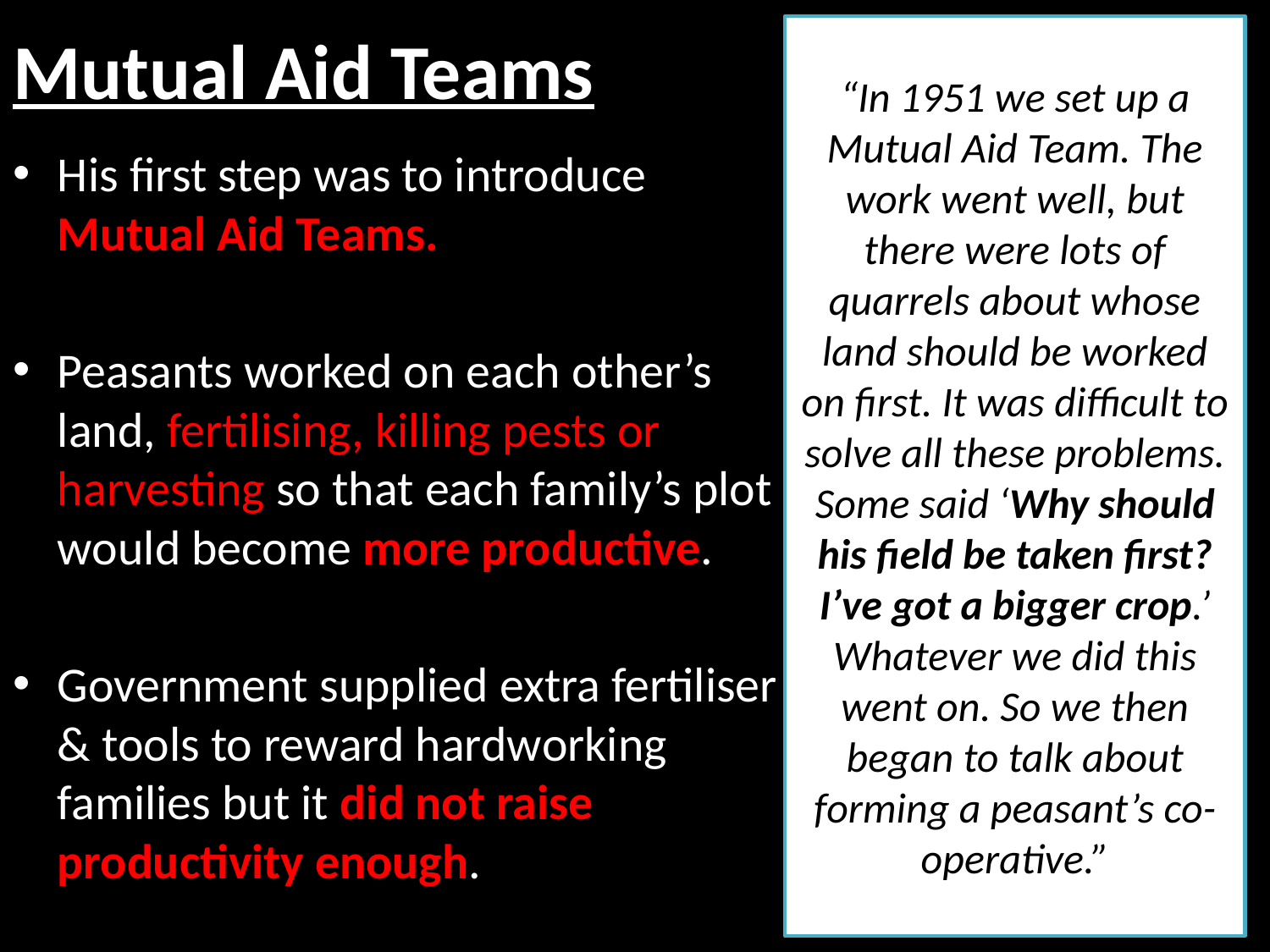

# Mutual Aid Teams
“In 1951 we set up a Mutual Aid Team. The work went well, but there were lots of quarrels about whose land should be worked on first. It was difficult to solve all these problems. Some said ‘Why should his field be taken first? I’ve got a bigger crop.’ Whatever we did this went on. So we then began to talk about forming a peasant’s co-operative.”
His first step was to introduce Mutual Aid Teams.

Peasants worked on each other’s land, fertilising, killing pests or harvesting so that each family’s plot would become more productive.

Government supplied extra fertiliser & tools to reward hardworking families but it did not raise productivity enough.